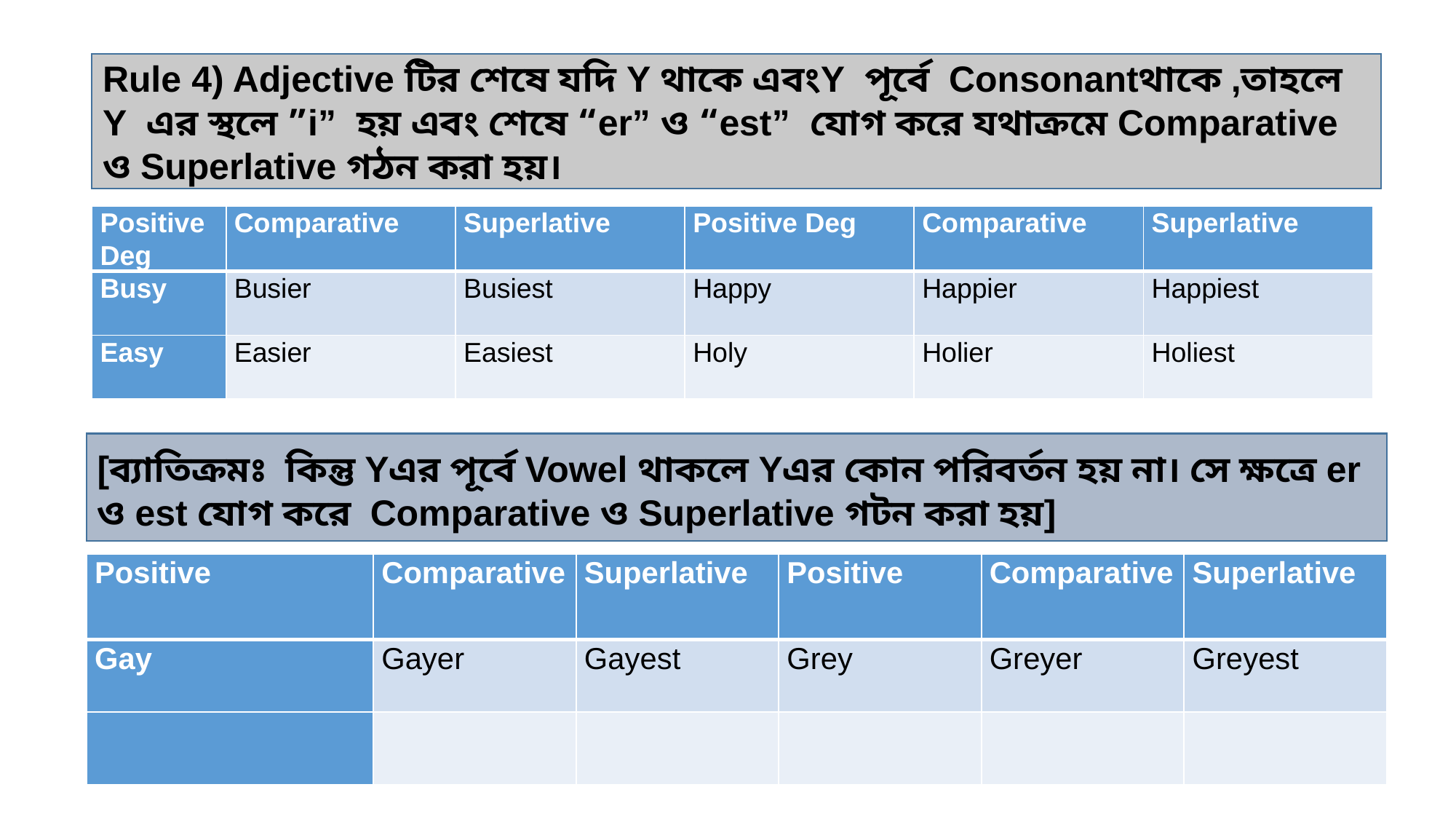

#

Rule 4) Adjective টির শেষে যদি Y থাকে এবংY  পূর্বে  Consonantথাকে ,তাহলে Y  এর স্থলে ”i”  হয় এবং শেষে “er” ও “est”  যোগ করে যথাক্রমে Comparative ও Superlative গঠন করা হয়।

| Positive Deg | Comparative | Superlative | Positive Deg | Comparative | Superlative |
| --- | --- | --- | --- | --- | --- |
| Busy | Busier | Busiest | Happy | Happier | Happiest |
| Easy | Easier | Easiest | Holy | Holier | Holiest |

[ব্যাতিক্রমঃ  কিন্তু Yএর পূর্বে Vowel থাকলে Yএর কোন পরিবর্তন হয় না। সে ক্ষত্রে er ও est যোগ করে  Comparative ও Superlative গটন করা হয়]

| Positive | Comparative | Superlative | Positive | Comparative | Superlative |
| --- | --- | --- | --- | --- | --- |
| Gay | Gayer | Gayest | Grey | Greyer | Greyest |
|  |  |  |  |  |  |